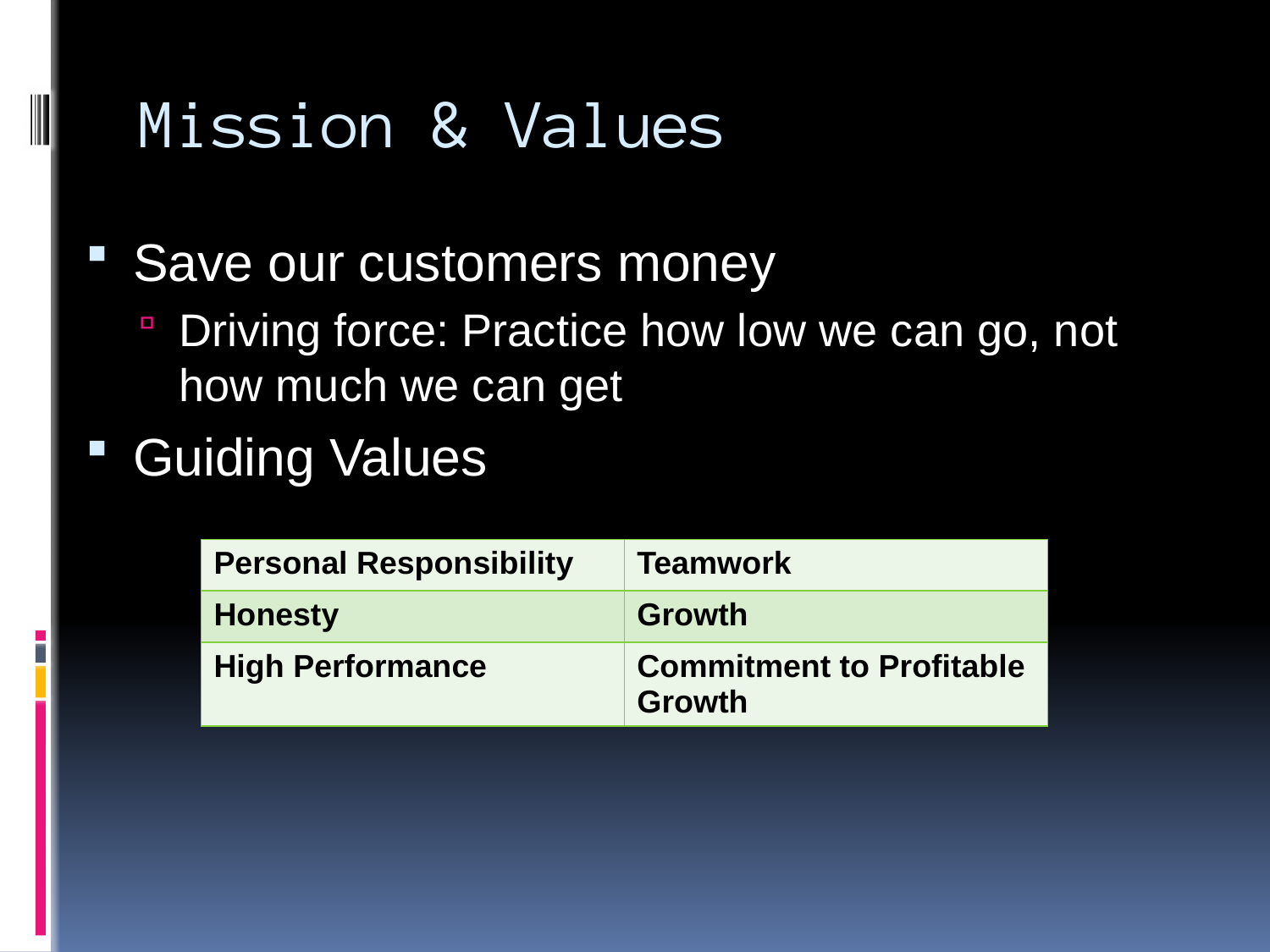

# Mission & Values
Save our customers money
Driving force: Practice how low we can go, not how much we can get
Guiding Values
| Personal Responsibility | Teamwork |
| --- | --- |
| Honesty | Growth |
| High Performance | Commitment to Profitable Growth |